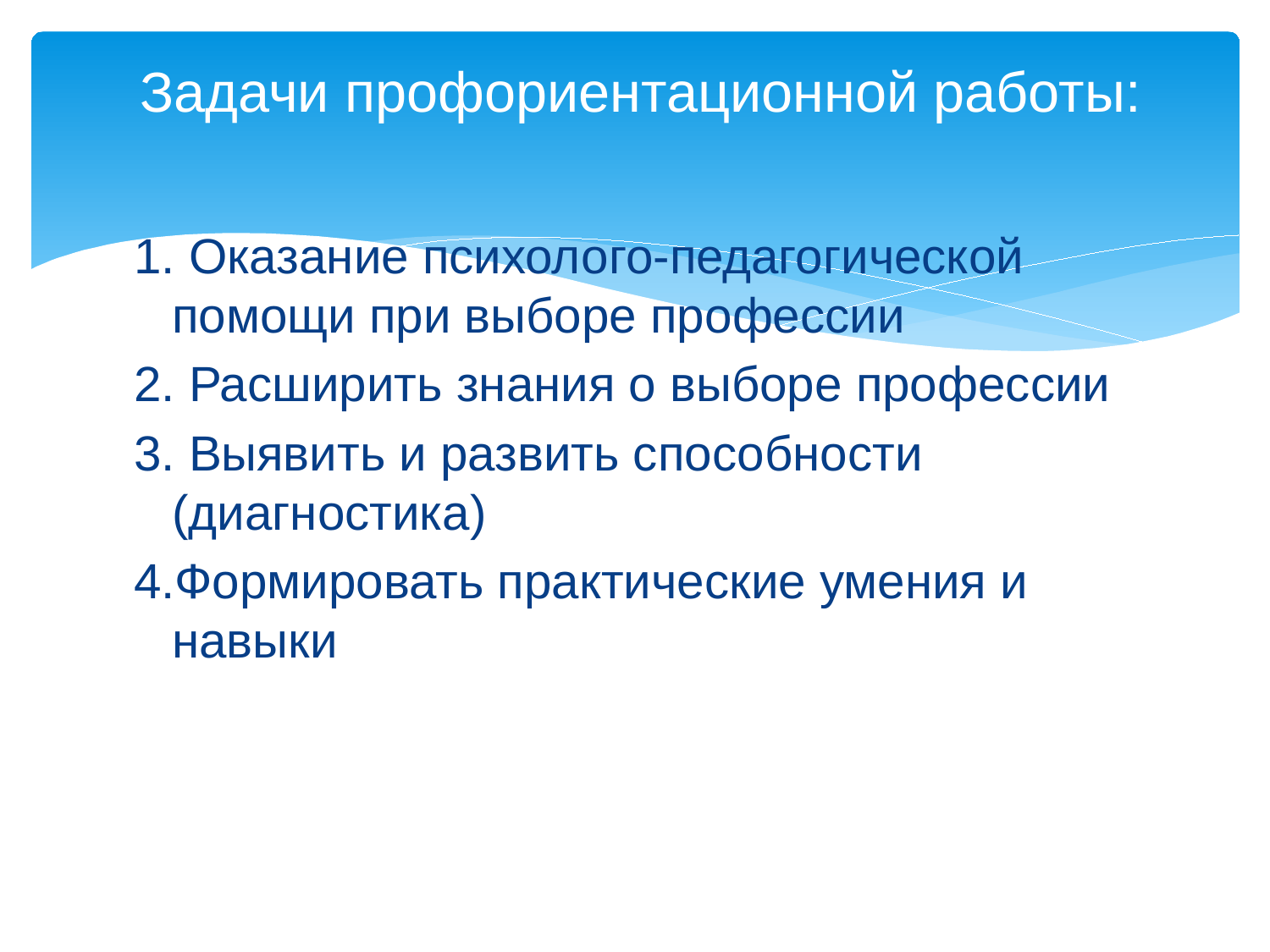

# Задачи профориентационной работы:
1. Оказание психолого-педагогической помощи при выборе профессии
2. Расширить знания о выборе профессии
3. Выявить и развить способности (диагностика)
4.Формировать практические умения и навыки